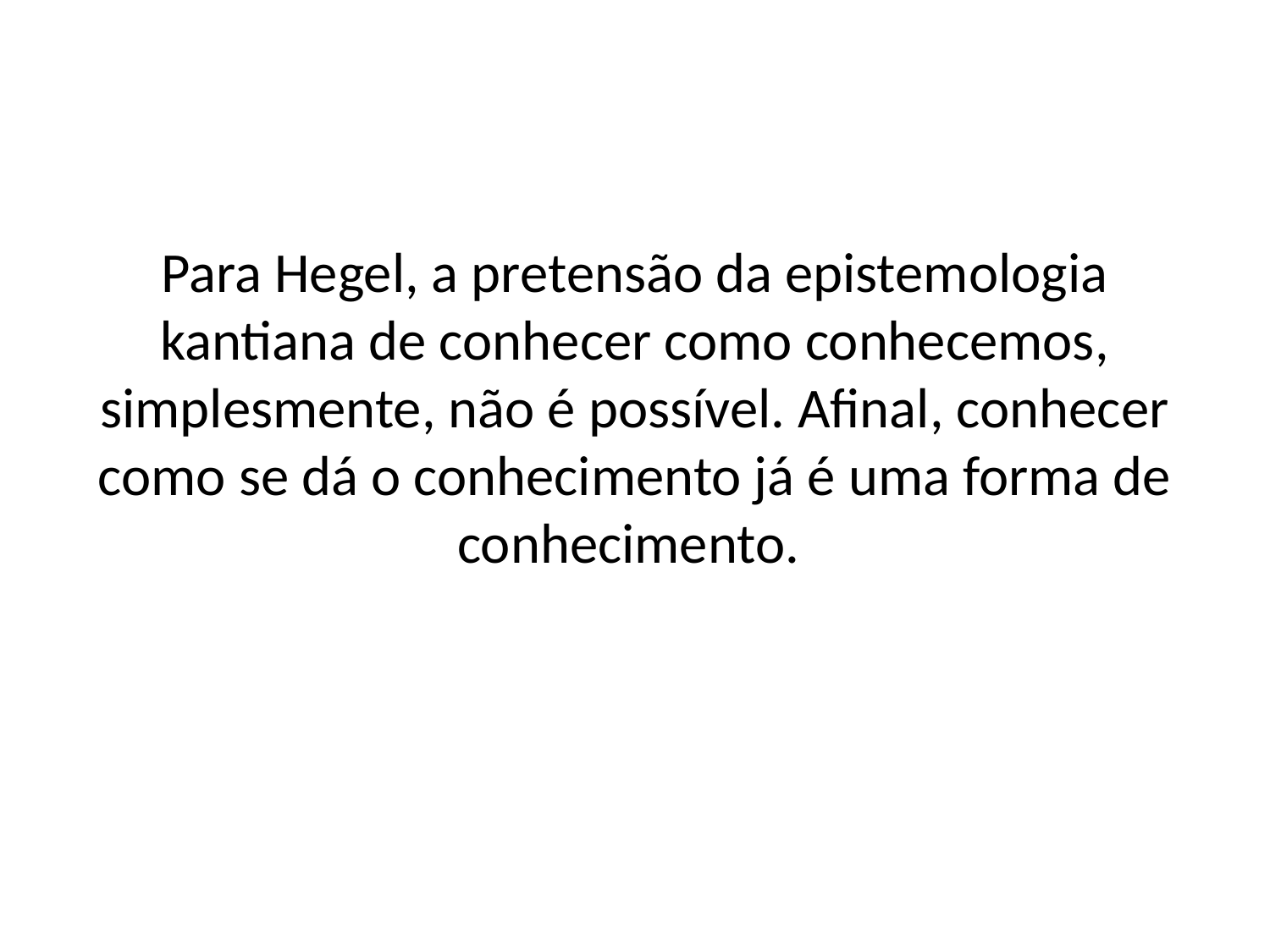

Para Hegel, a pretensão da epistemologia kantiana de conhecer como conhecemos, simplesmente, não é possível. Afinal, conhecer como se dá o conhecimento já é uma forma de conhecimento.